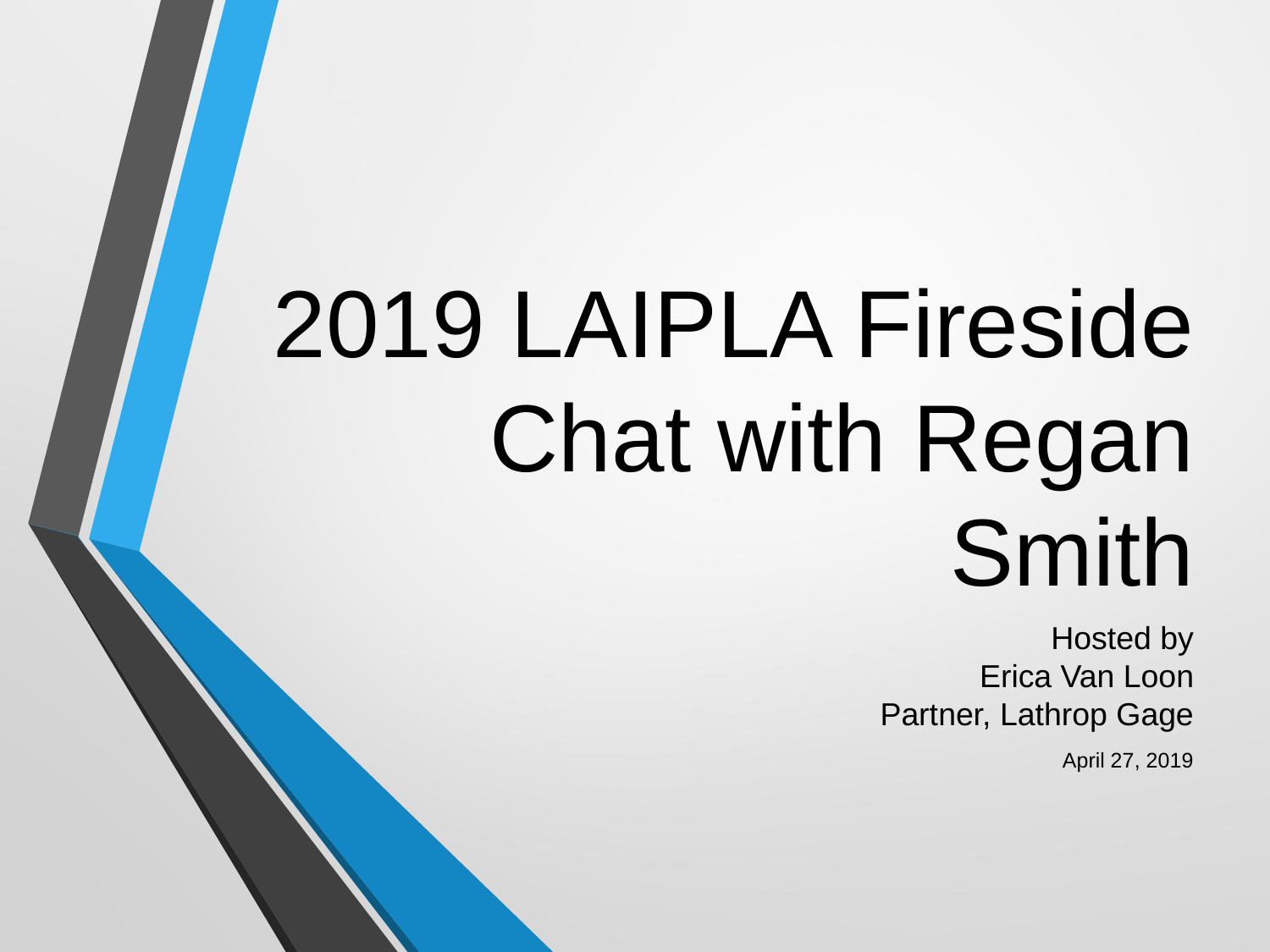

# 2019 LAIPLA Fireside Chat with Regan Smith
Hosted by
Erica Van Loon
Partner, Lathrop Gage
April 27, 2019